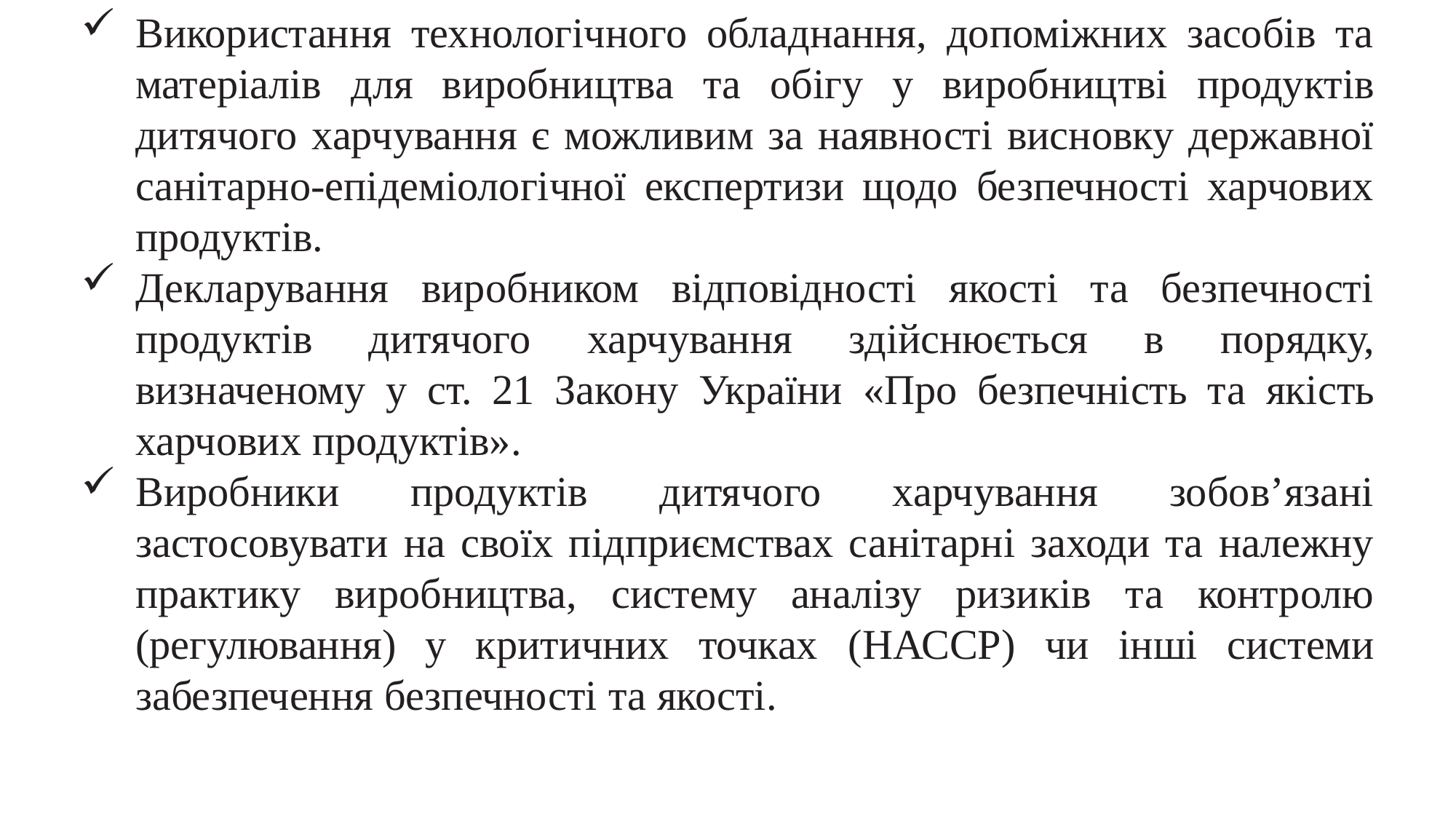

Використання технологічного обладнання, допоміжних засобів та матеріалів для виробництва та обігу у виробництві продуктів дитячого харчування є можливим за наявності висновку державної санітарно-епідеміологічної експертизи щодо безпечності харчових продуктів.
Декларування виробником відповідності якості та безпечності продуктів дитячого харчування здійснюється в порядку, визначеному у ст. 21 Закону України «Про безпечність та якість харчових продуктів».
Виробники продуктів дитячого харчування зобов’язані застосовувати на своїх підприємствах санітарні заходи та належну практику виробництва, систему аналізу ризиків та контролю (регулювання) у критичних точках (НАССР) чи інші системи забезпечення безпечності та якості.